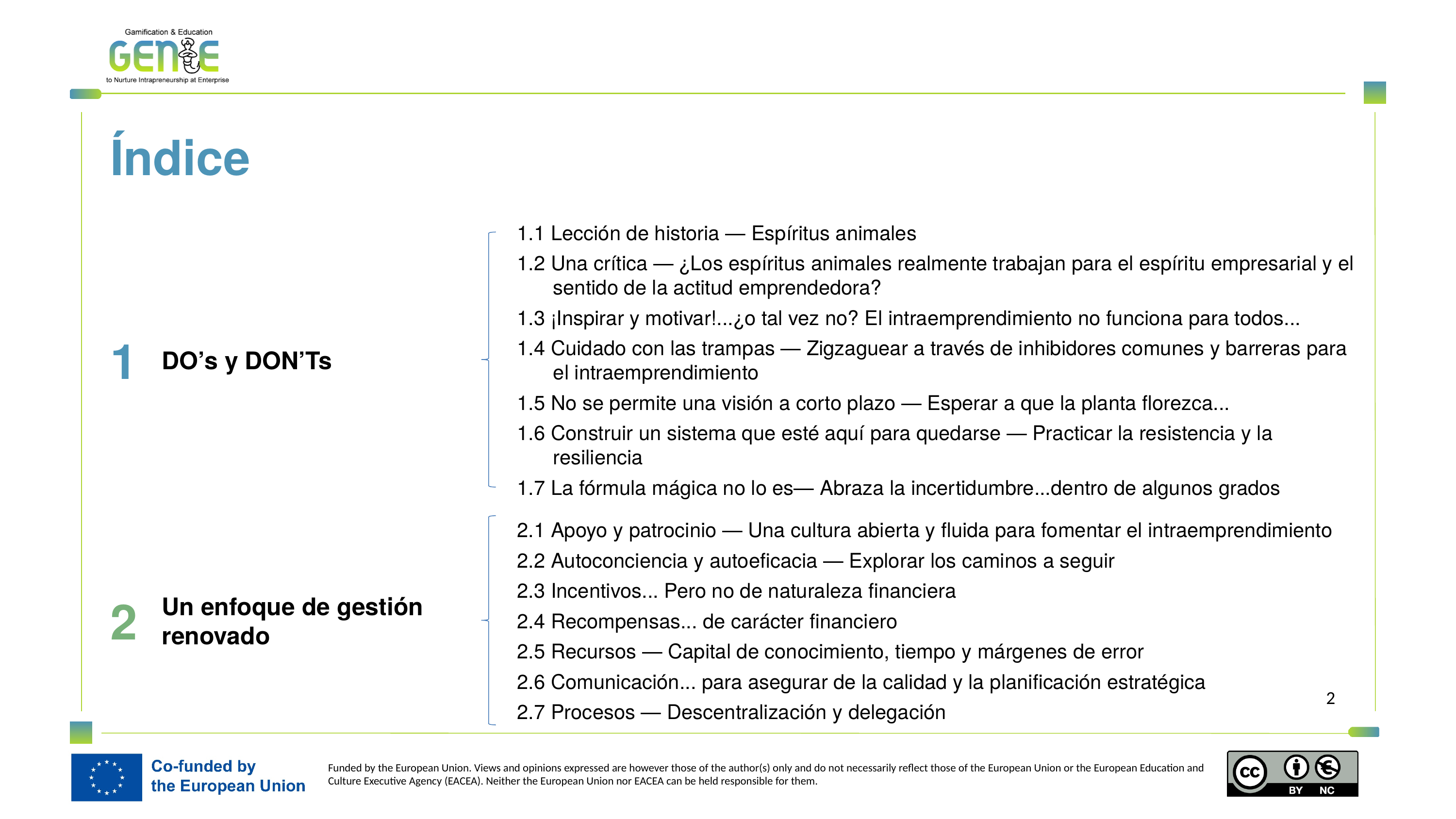

Índice
1
DO’s y DON’Ts

1.1 Lección de historia — Espíritus animales
1.2 Una crítica — ¿Los espíritus animales realmente trabajan para el espíritu empresarial y el sentido de la actitud emprendedora?
1.3 ¡Inspirar y motivar!...¿o tal vez no? El intraemprendimiento no funciona para todos...
1.4 Cuidado con las trampas — Zigzaguear a través de inhibidores comunes y barreras para el intraemprendimiento
1.5 No se permite una visión a corto plazo — Esperar a que la planta florezca...
1.6 Construir un sistema que esté aquí para quedarse — Practicar la resistencia y la resiliencia
1.7 La fórmula mágica no lo es— Abraza la incertidumbre...dentro de algunos grados

2
Un enfoque de gestión renovado
2.1 Apoyo y patrocinio — Una cultura abierta y fluida para fomentar el intraemprendimiento
2.2 Autoconciencia y autoeficacia — Explorar los caminos a seguir
2.3 Incentivos... Pero no de naturaleza financiera
2.4 Recompensas... de carácter financiero
2.5 Recursos — Capital de conocimiento, tiempo y márgenes de error
2.6 Comunicación... para asegurar de la calidad y la planificación estratégica
2.7 Procesos — Descentralización y delegación